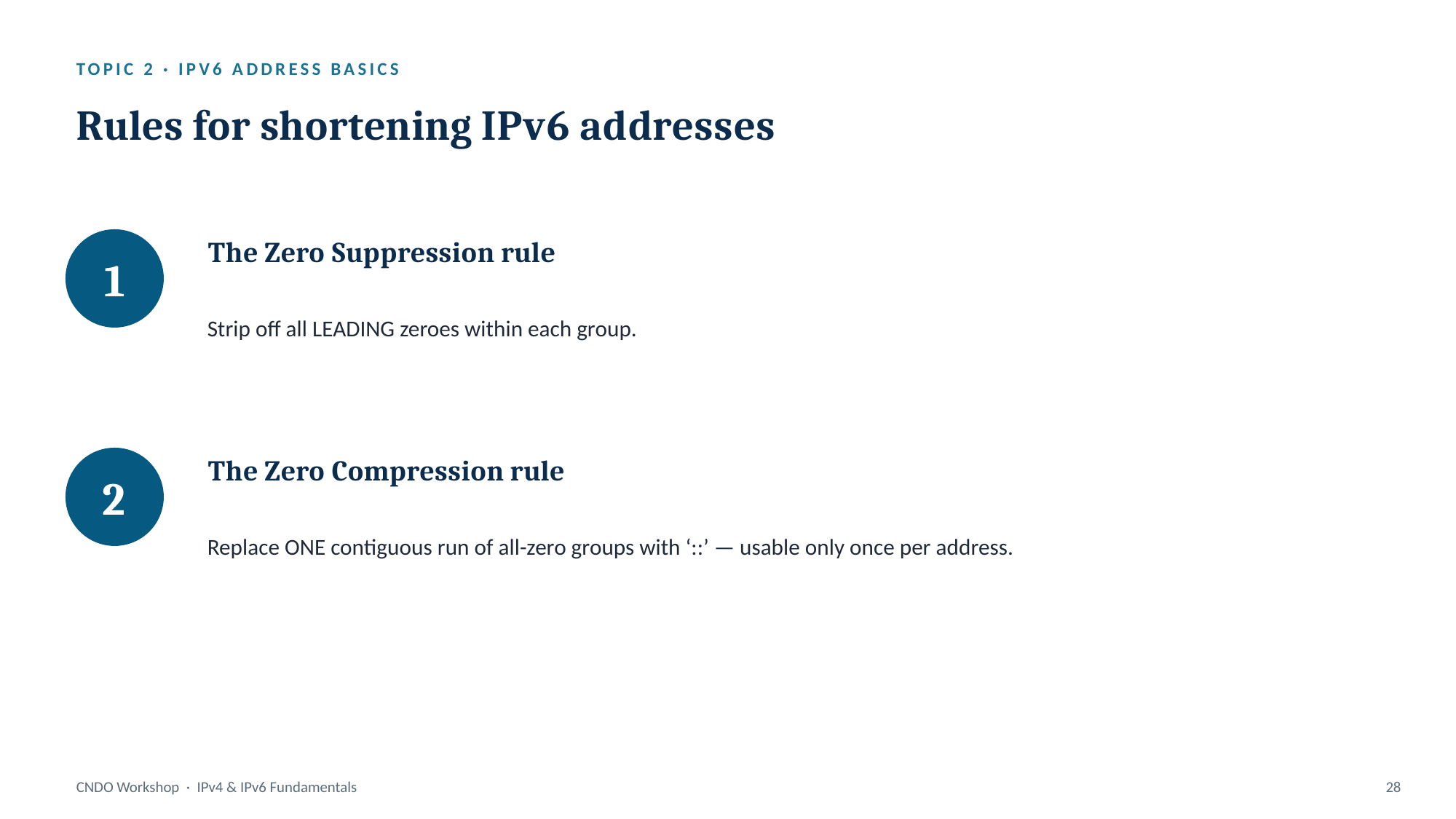

TOPIC 2 · IPV6 ADDRESS BASICS
Rules for shortening IPv6 addresses
The Zero Suppression rule

1
Strip off all LEADING zeroes within each group.
The Zero Compression rule

2
Replace ONE contiguous run of all-zero groups with ‘::’ — usable only once per address.
CNDO Workshop  ·  IPv4 & IPv6 Fundamentals
28